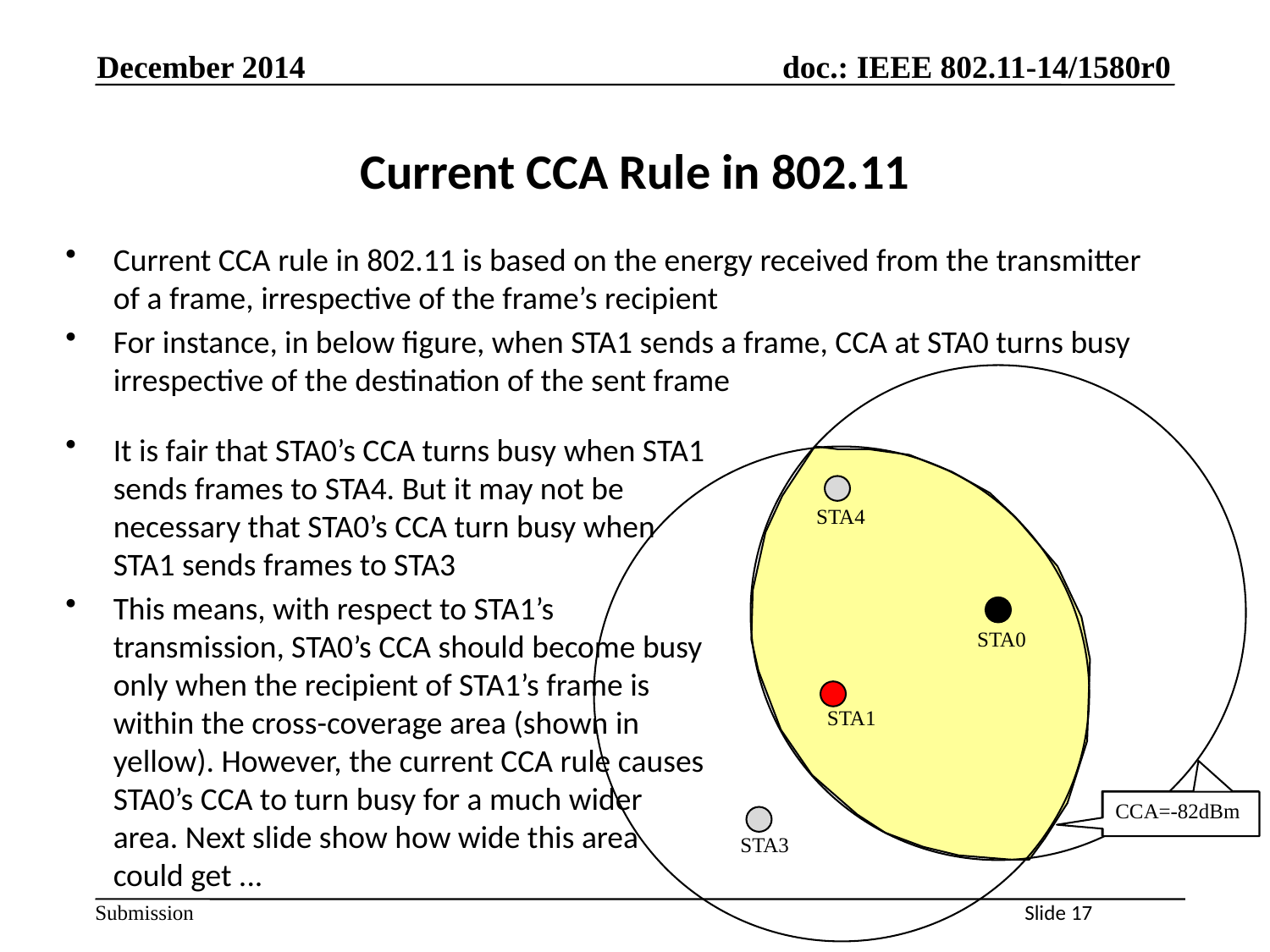

December 2014
# Current CCA Rule in 802.11
Current CCA rule in 802.11 is based on the energy received from the transmitter of a frame, irrespective of the frame’s recipient
For instance, in below figure, when STA1 sends a frame, CCA at STA0 turns busy irrespective of the destination of the sent frame

STA4

STA0

STA1
CCA=-82dBm
CCA=-82dBm

STA3
It is fair that STA0’s CCA turns busy when STA1 sends frames to STA4. But it may not be necessary that STA0’s CCA turn busy when STA1 sends frames to STA3
This means, with respect to STA1’s transmission, STA0’s CCA should become busy only when the recipient of STA1’s frame is within the cross-coverage area (shown in yellow). However, the current CCA rule causes STA0’s CCA to turn busy for a much wider area. Next slide show how wide this area could get ...
Slide 17